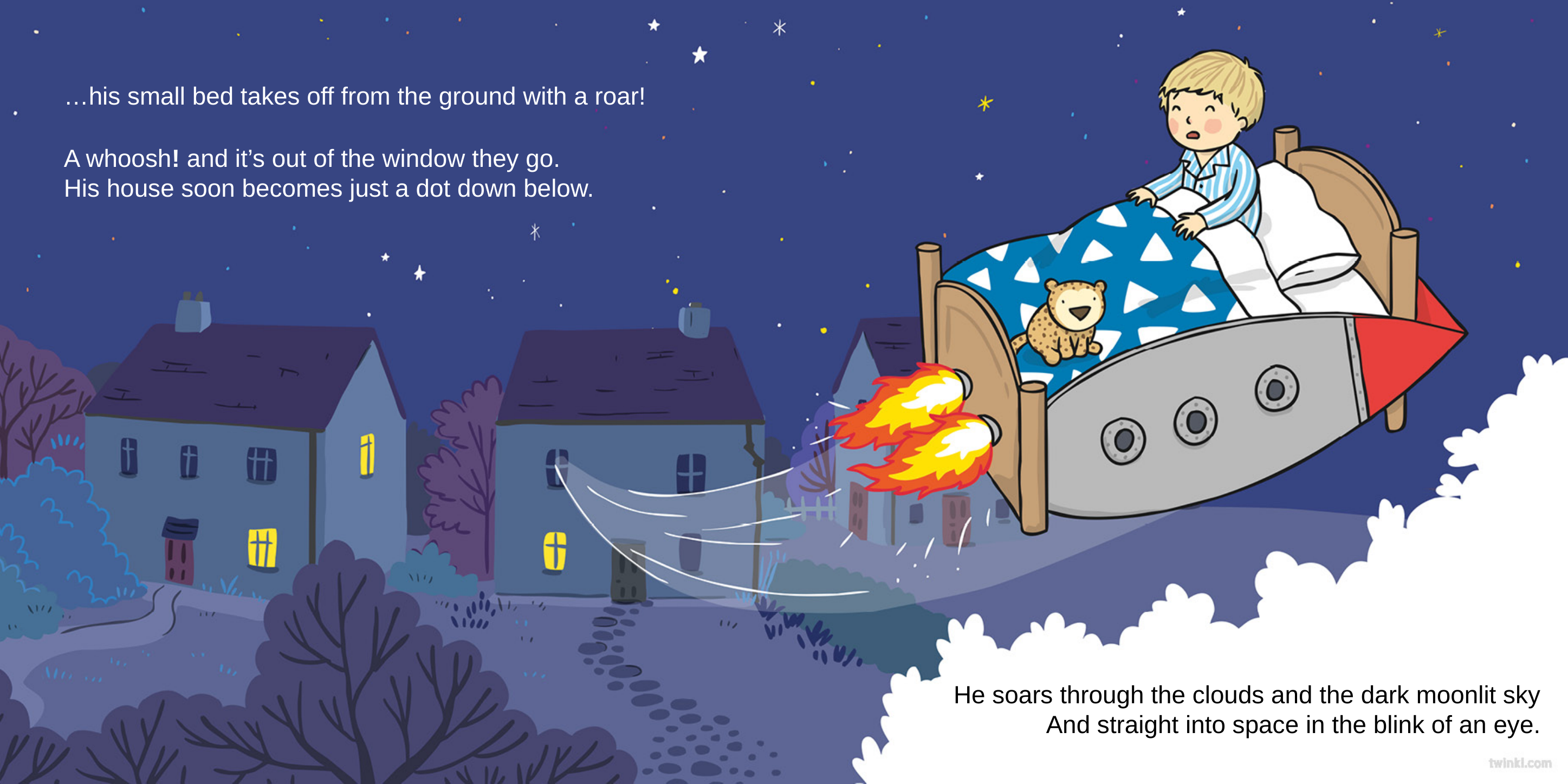

…his small bed takes off from the ground with a roar!
A whoosh! and it’s out of the window they go.
His house soon becomes just a dot down below.
He soars through the clouds and the dark moonlit sky
And straight into space in the blink of an eye.